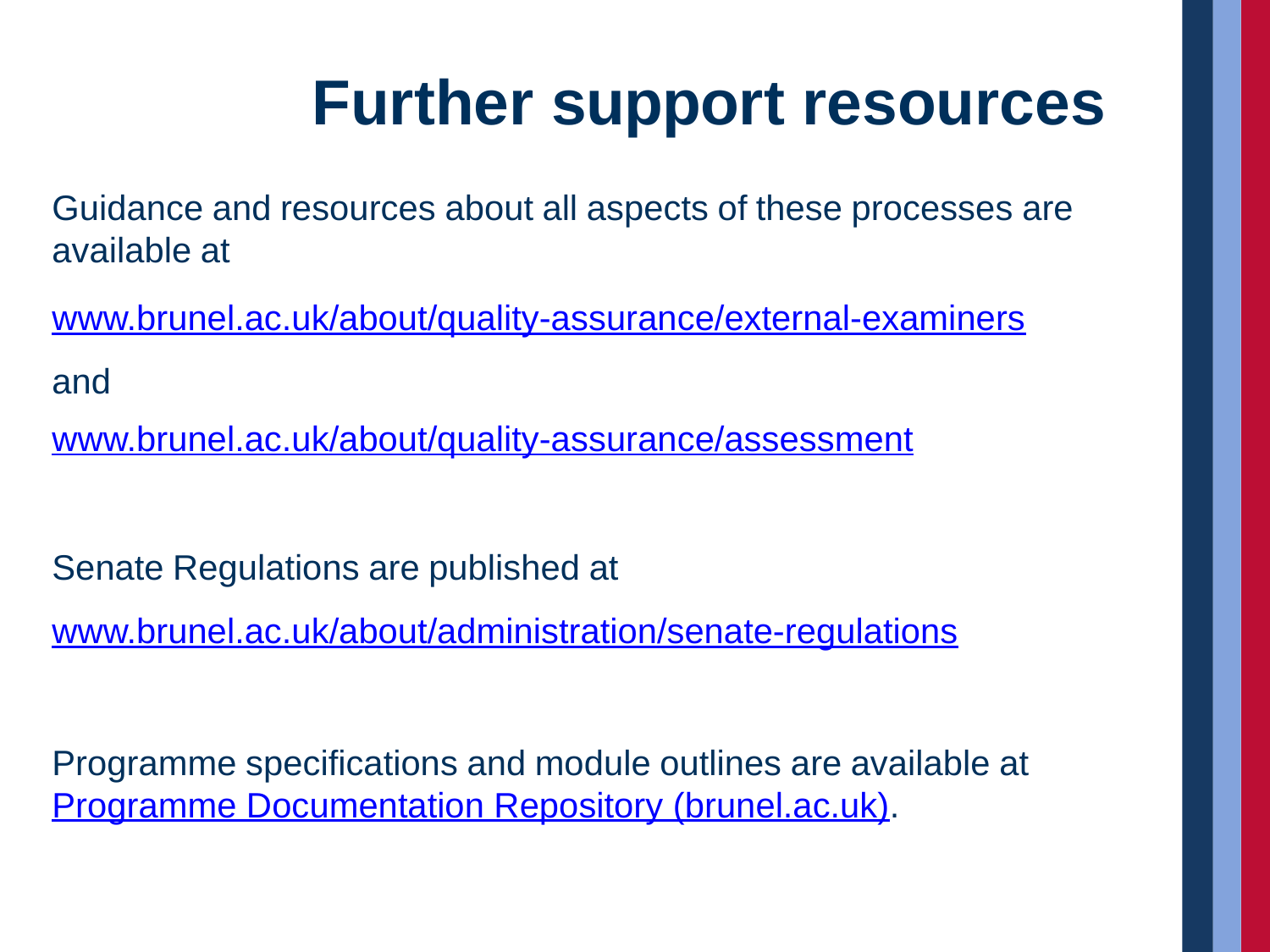

# Further support resources
Guidance and resources about all aspects of these processes are available at
www.brunel.ac.uk/about/quality-assurance/external-examiners and
www.brunel.ac.uk/about/quality-assurance/assessment

Senate Regulations are published at www.brunel.ac.uk/about/administration/senate-regulations

Programme specifications and module outlines are available at Programme Documentation Repository (brunel.ac.uk).